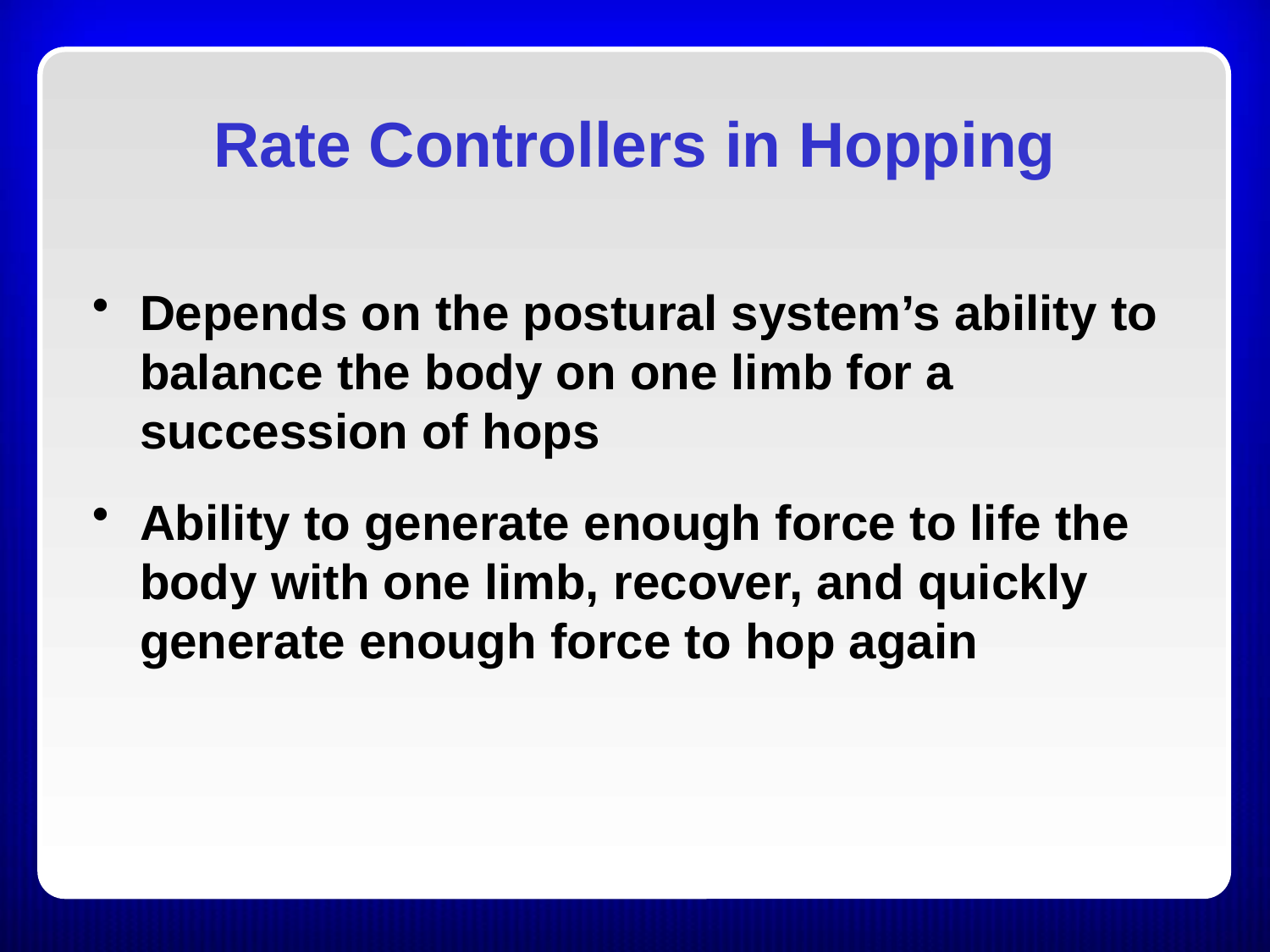

# Rate Controllers in Hopping
Depends on the postural system’s ability to balance the body on one limb for a succession of hops
Ability to generate enough force to life the body with one limb, recover, and quickly generate enough force to hop again